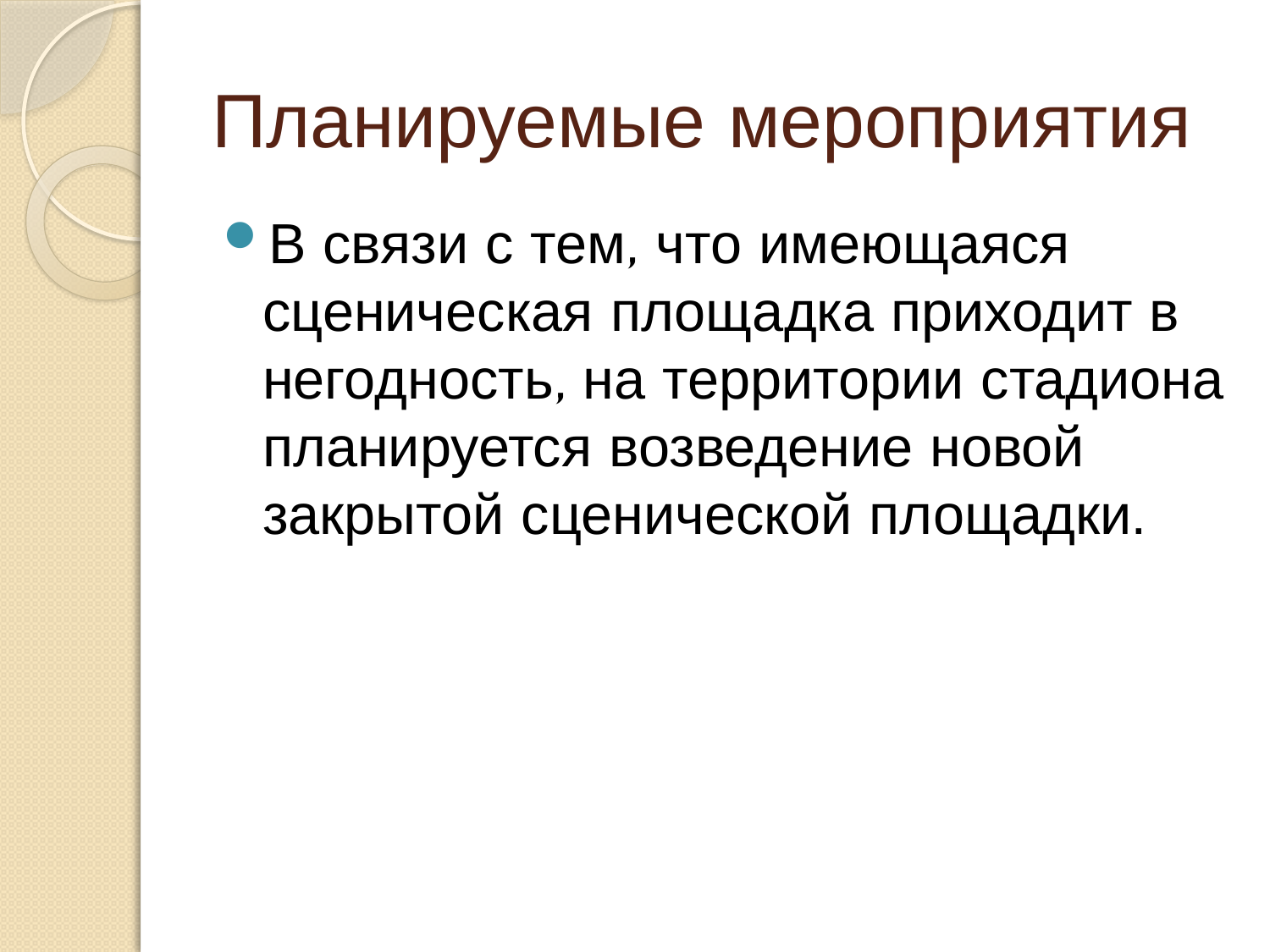

# Планируемые мероприятия
В связи с тем, что имеющаяся сценическая площадка приходит в негодность, на территории стадиона планируется возведение новой закрытой сценической площадки.